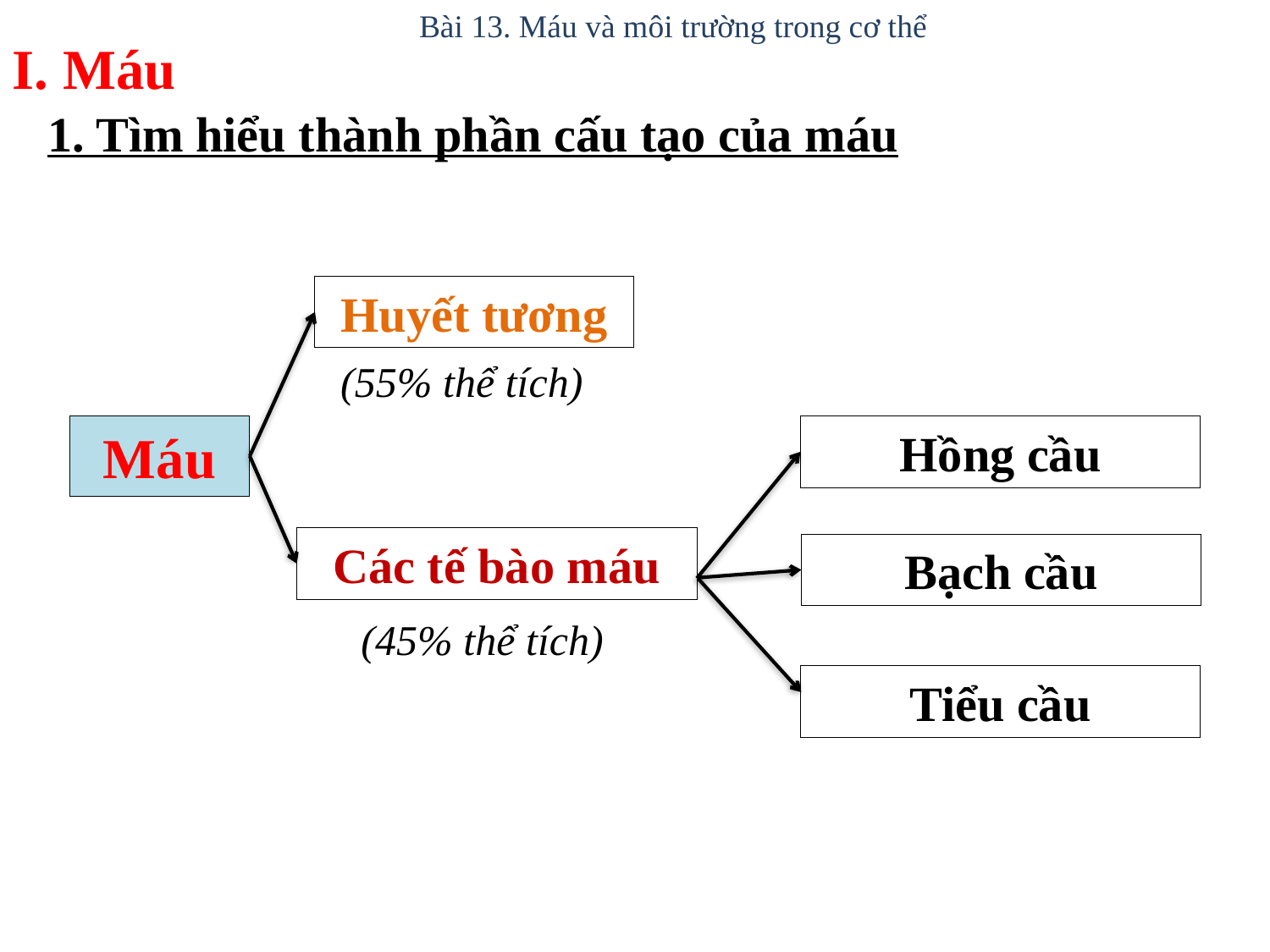

Bài 13. Máu và môi trường trong cơ thể
I. Máu
1. Tìm hiểu thành phần cấu tạo của máu
Huyết tương
(55% thể tích)
Máu
Hồng cầu
Các tế bào máu
Bạch cầu
(45% thể tích)
Tiểu cầu